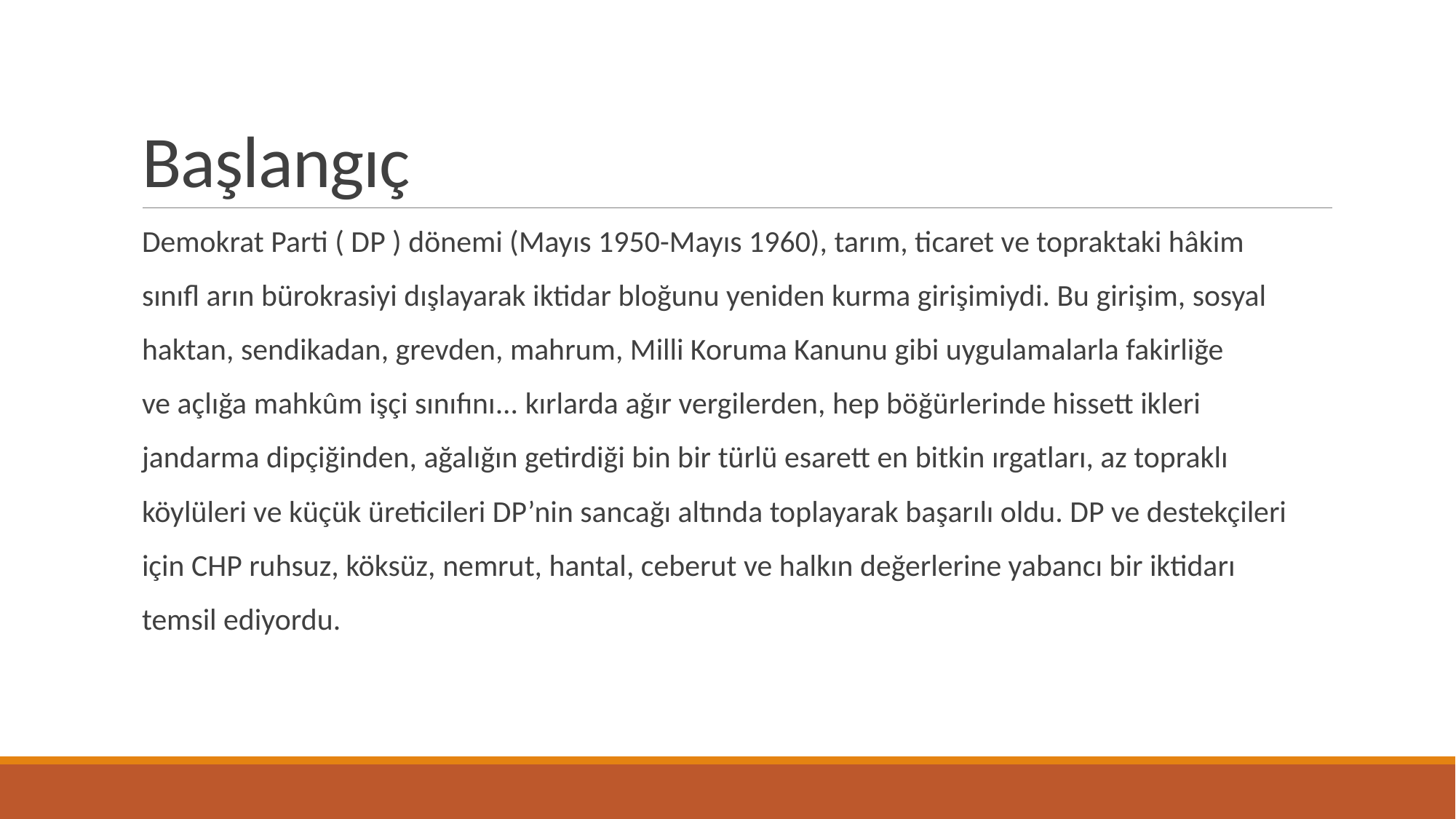

# Başlangıç
Demokrat Parti ( DP ) dönemi (Mayıs 1950-Mayıs 1960), tarım, ticaret ve topraktaki hâkim
sınıfl arın bürokrasiyi dışlayarak iktidar bloğunu yeniden kurma girişimiydi. Bu girişim, sosyal
haktan, sendikadan, grevden, mahrum, Milli Koruma Kanunu gibi uygulamalarla fakirliğe
ve açlığa mahkûm işçi sınıfını... kırlarda ağır vergilerden, hep böğürlerinde hissett ikleri
jandarma dipçiğinden, ağalığın getirdiği bin bir türlü esarett en bitkin ırgatları, az topraklı
köylüleri ve küçük üreticileri DP’nin sancağı altında toplayarak başarılı oldu. DP ve destekçileri
için CHP ruhsuz, köksüz, nemrut, hantal, ceberut ve halkın değerlerine yabancı bir iktidarı
temsil ediyordu.